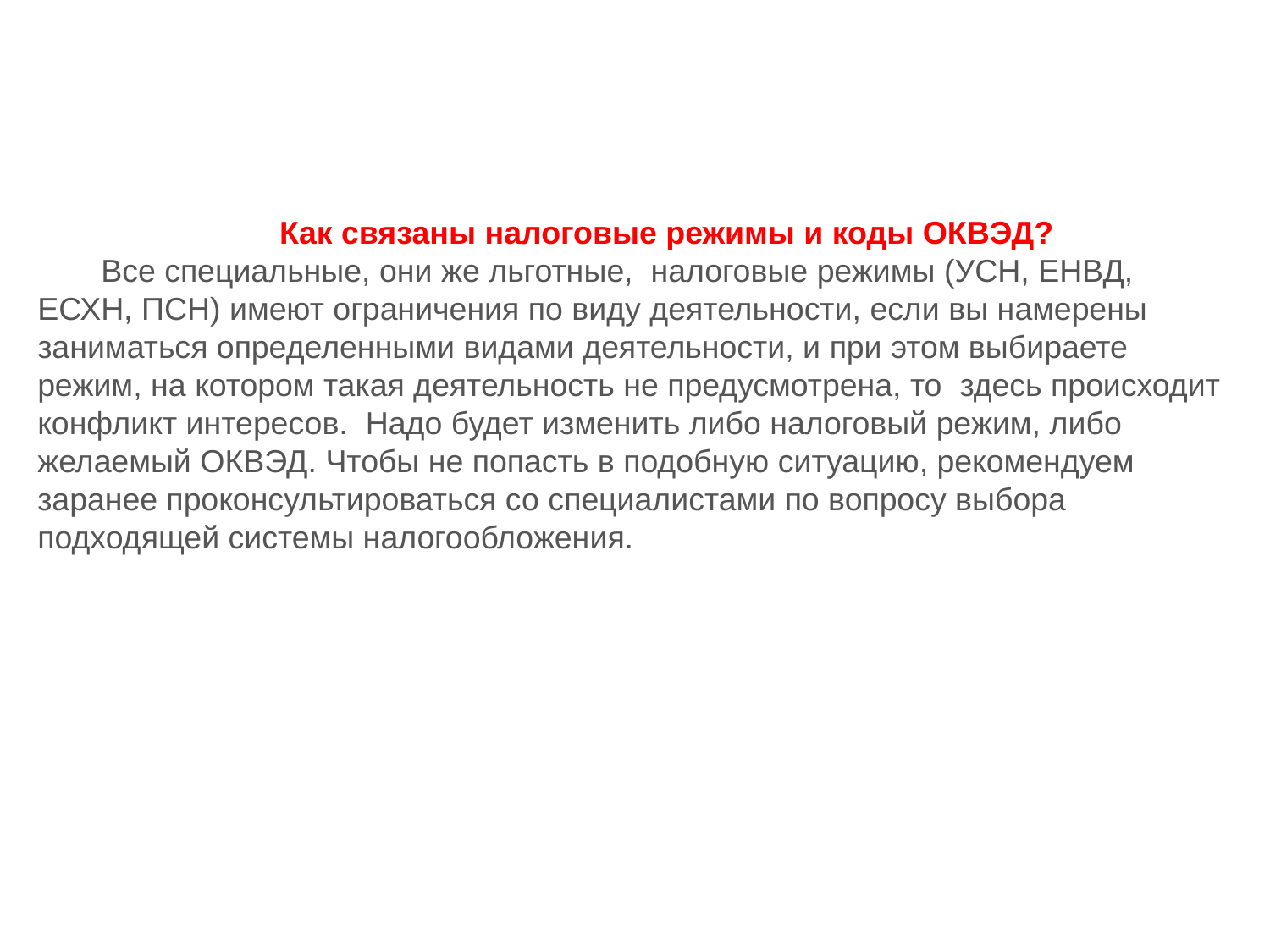

Как связаны налоговые режимы и коды ОКВЭД?
Все специальные, они же льготные,  налоговые режимы (УСН, ЕНВД, ЕСХН, ПСН) имеют ограничения по виду деятельности, если вы намерены заниматься определенными видами деятельности, и при этом выбираете режим, на котором такая деятельность не предусмотрена, то  здесь происходит конфликт интересов.  Надо будет изменить либо налоговый режим, либо желаемый ОКВЭД. Чтобы не попасть в подобную ситуацию, рекомендуем заранее проконсультироваться со специалистами по вопросу выбора подходящей системы налогообложения.